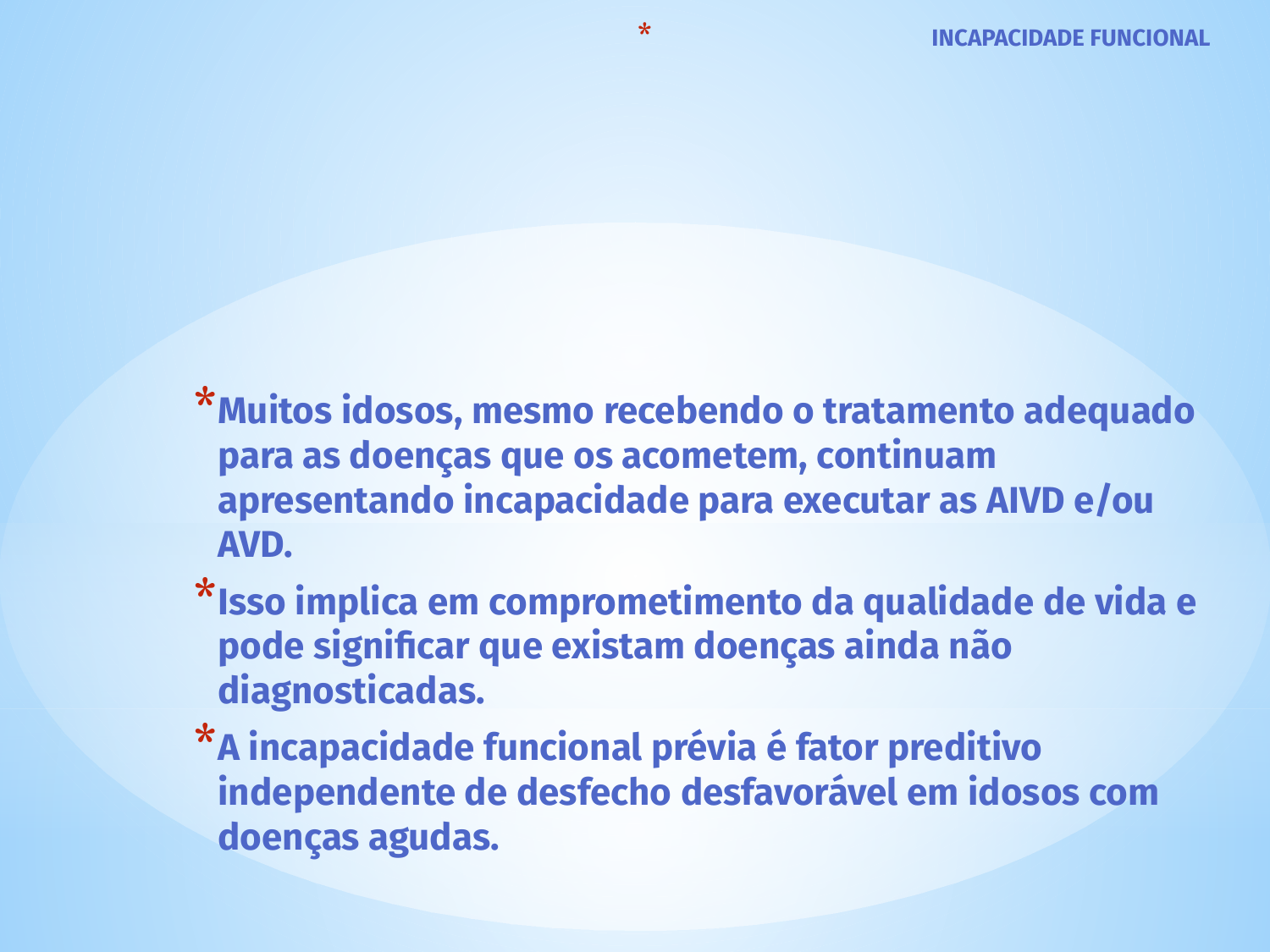

# INCAPACIDADE FUNCIONAL

Muitos idosos, mesmo recebendo o tratamento adequado para as doenças que os acometem, continuam apresentando incapacidade para executar as AIVD e/ou AVD.
Isso implica em comprometimento da qualidade de vida e pode significar que existam doenças ainda não diagnosticadas.
A incapacidade funcional prévia é fator preditivo independente de desfecho desfavorável em idosos com doenças agudas.